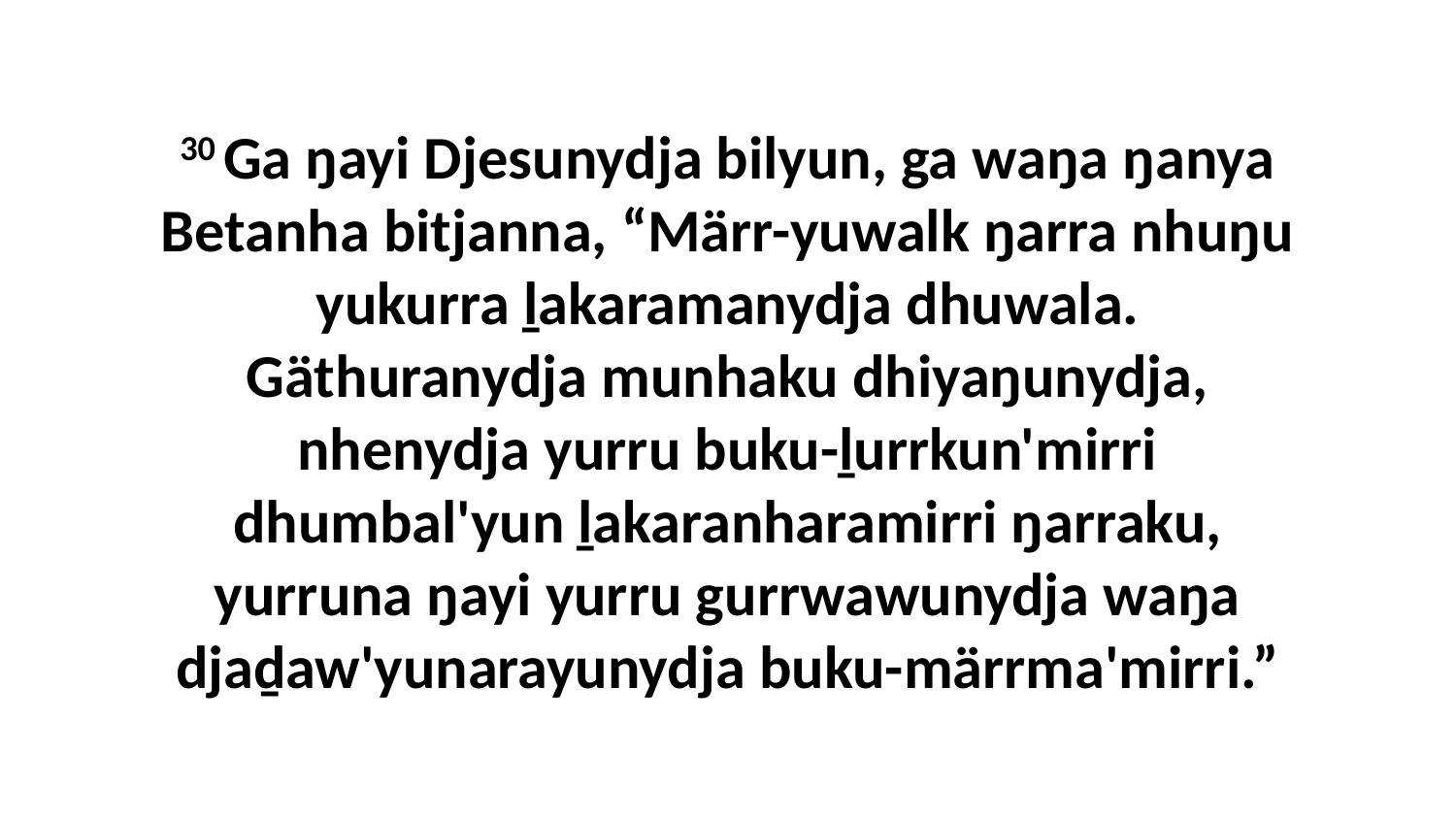

30 Ga ŋayi Djesunydja bilyun, ga waŋa ŋanya Betanha bitjanna, “Märr-yuwalk ŋarra nhuŋu yukurra ḻakaramanydja dhuwala. Gäthuranydja munhaku dhiyaŋunydja, nhenydja yurru buku-ḻurrkun'mirri dhumbal'yun ḻakaranharamirri ŋarraku, yurruna ŋayi yurru gurrwawunydja waŋa djaḏaw'yunarayunydja buku-märrma'mirri.”